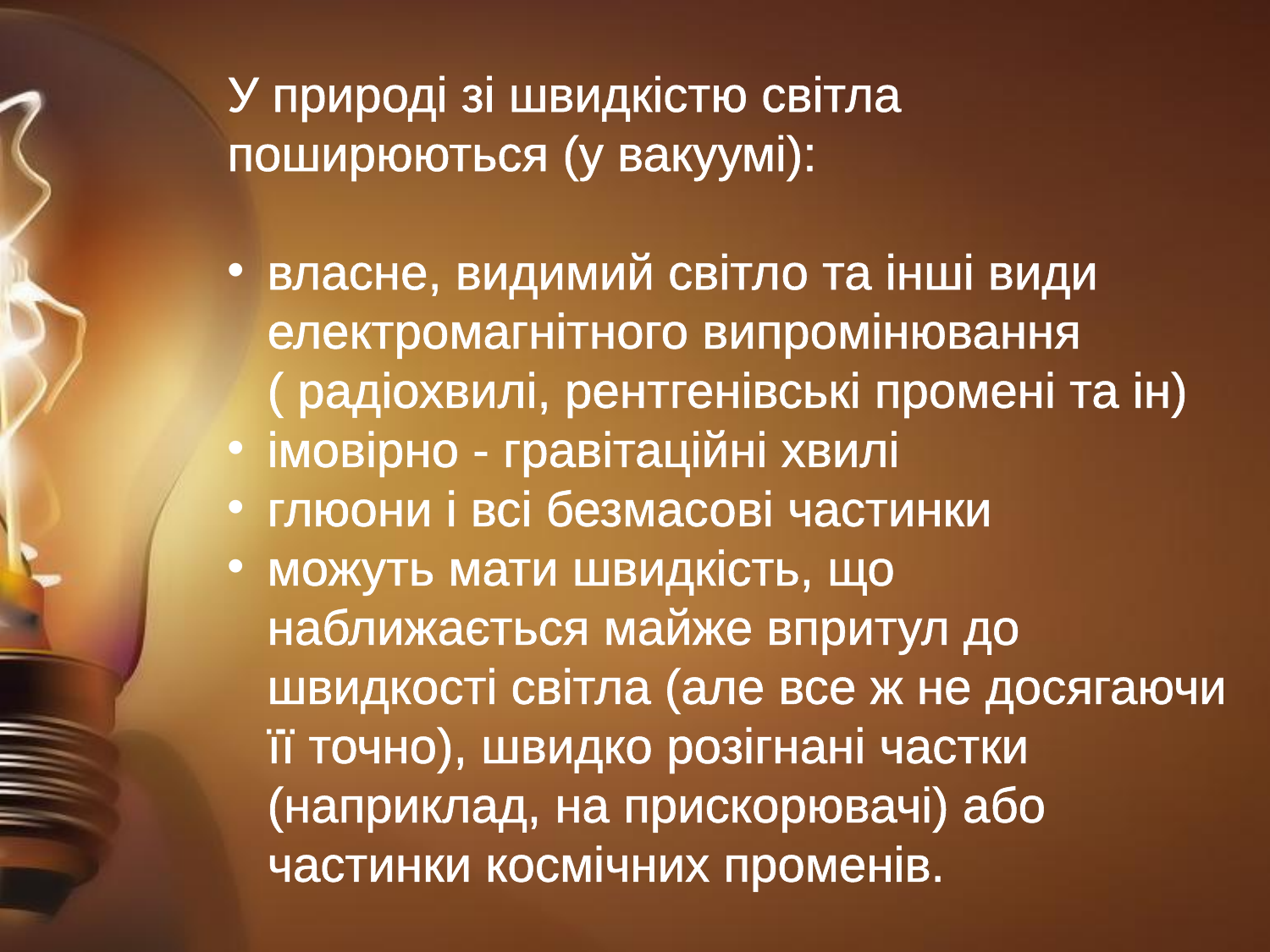

У природі зі швидкістю світла поширюються (у вакуумі):

власне, видимий світло та інші види електромагнітного випромінювання ( радіохвилі, рентгенівські промені та ін)
імовірно - гравітаційні хвилі
глюони і всі безмасові частинки
можуть мати швидкість, що наближається майже впритул до швидкості світла (але все ж не досягаючи її точно), швидко розігнані частки (наприклад, на прискорювачі) або частинки космічних променів.